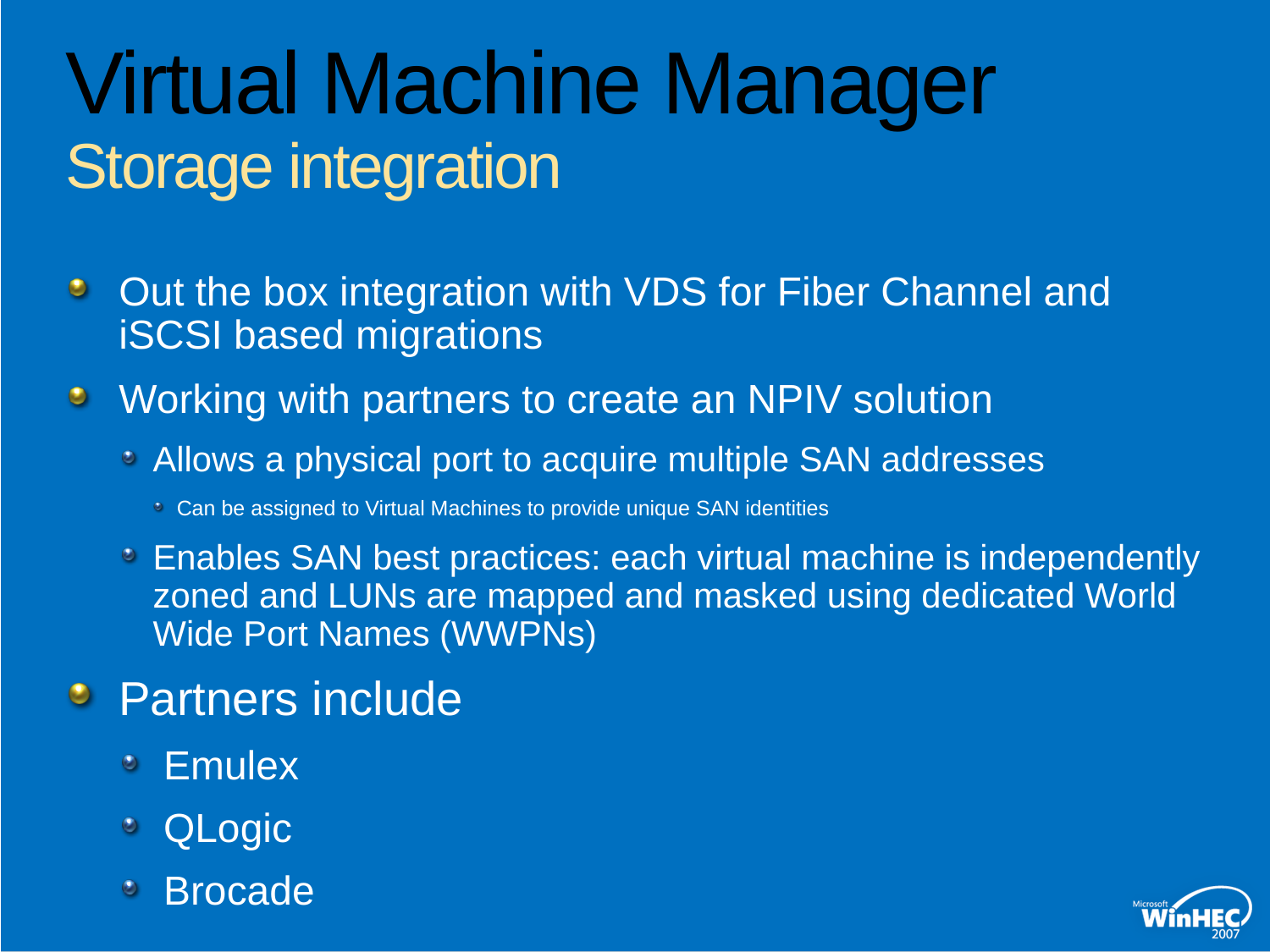

# Virtual Machine Manager Storage integration
Out the box integration with VDS for Fiber Channel and iSCSI based migrations
Working with partners to create an NPIV solution
Allows a physical port to acquire multiple SAN addresses
Can be assigned to Virtual Machines to provide unique SAN identities
Enables SAN best practices: each virtual machine is independently zoned and LUNs are mapped and masked using dedicated World Wide Port Names (WWPNs)
Partners include
Emulex
QLogic
Brocade